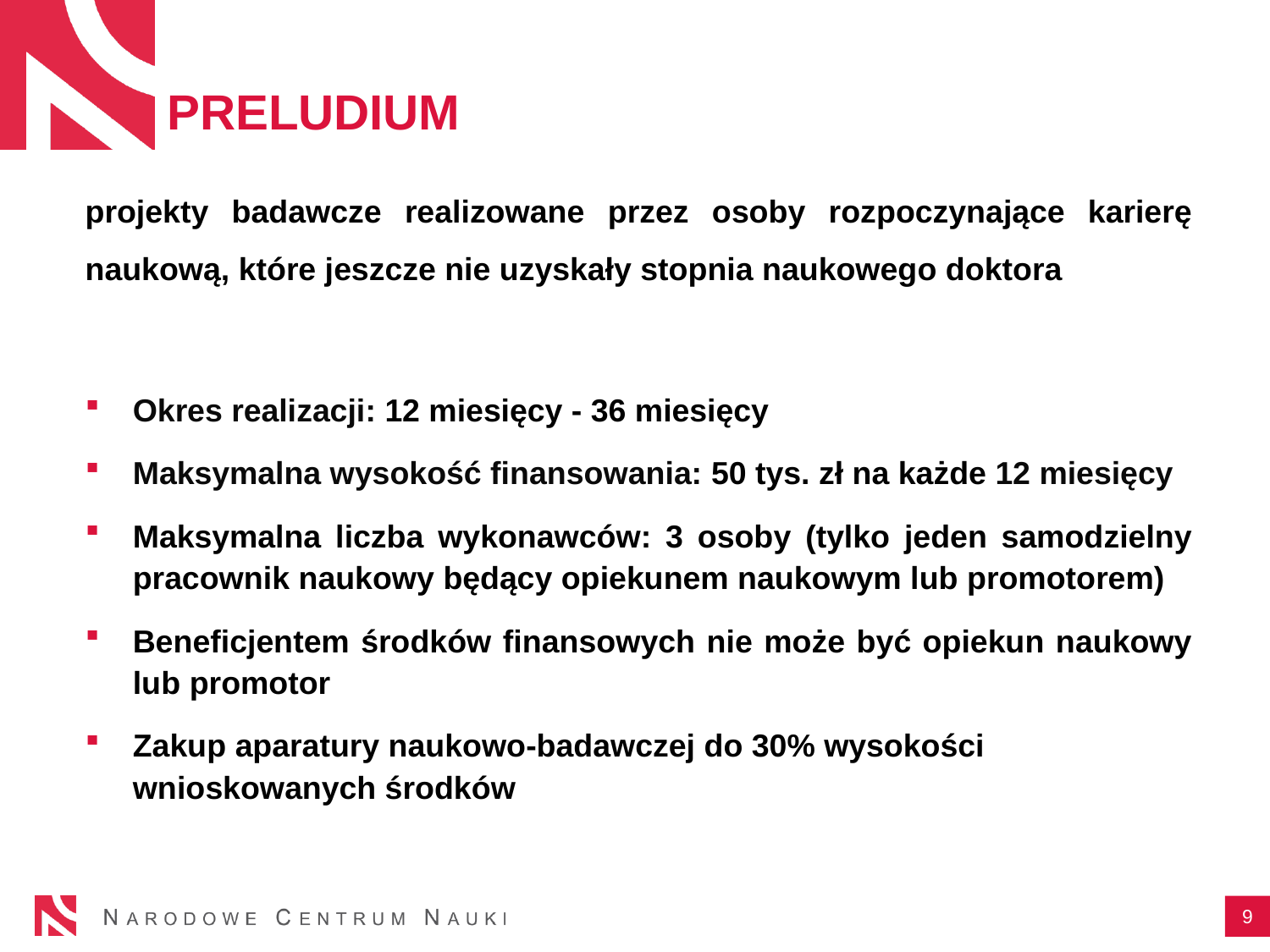

# PRELUDIUM
projekty badawcze realizowane przez osoby rozpoczynające karierę naukową, które jeszcze nie uzyskały stopnia naukowego doktora

Okres realizacji: 12 miesięcy - 36 miesięcy
Maksymalna wysokość finansowania: 50 tys. zł na każde 12 miesięcy
Maksymalna liczba wykonawców: 3 osoby (tylko jeden samodzielny pracownik naukowy będący opiekunem naukowym lub promotorem)
Beneficjentem środków finansowych nie może być opiekun naukowy lub promotor
Zakup aparatury naukowo-badawczej do 30% wysokości wnioskowanych środków

9